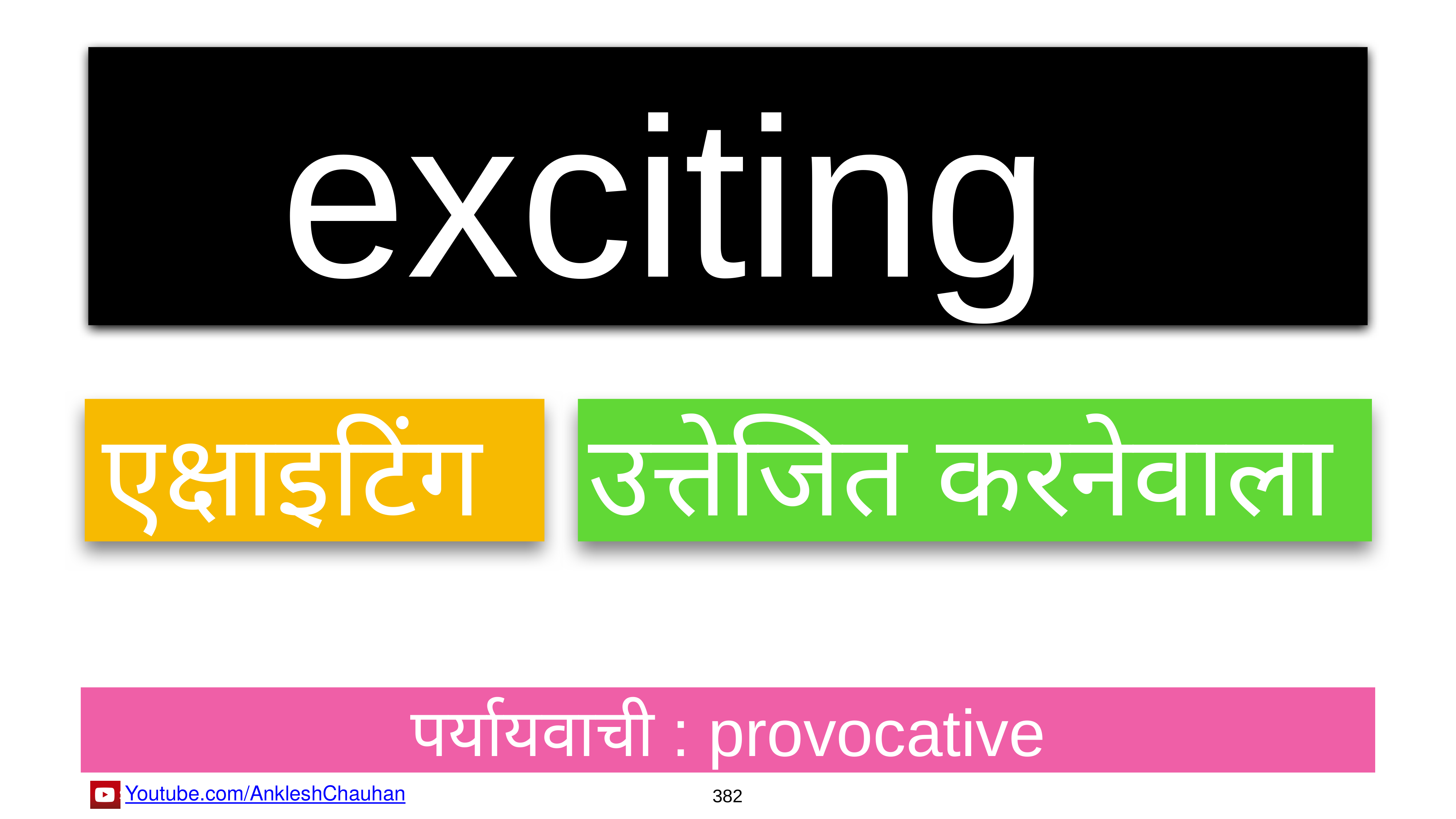

exciting
एक्षाइटिंग
उत्तेजित करनेवाला
पर्यायवाची : provocative
382